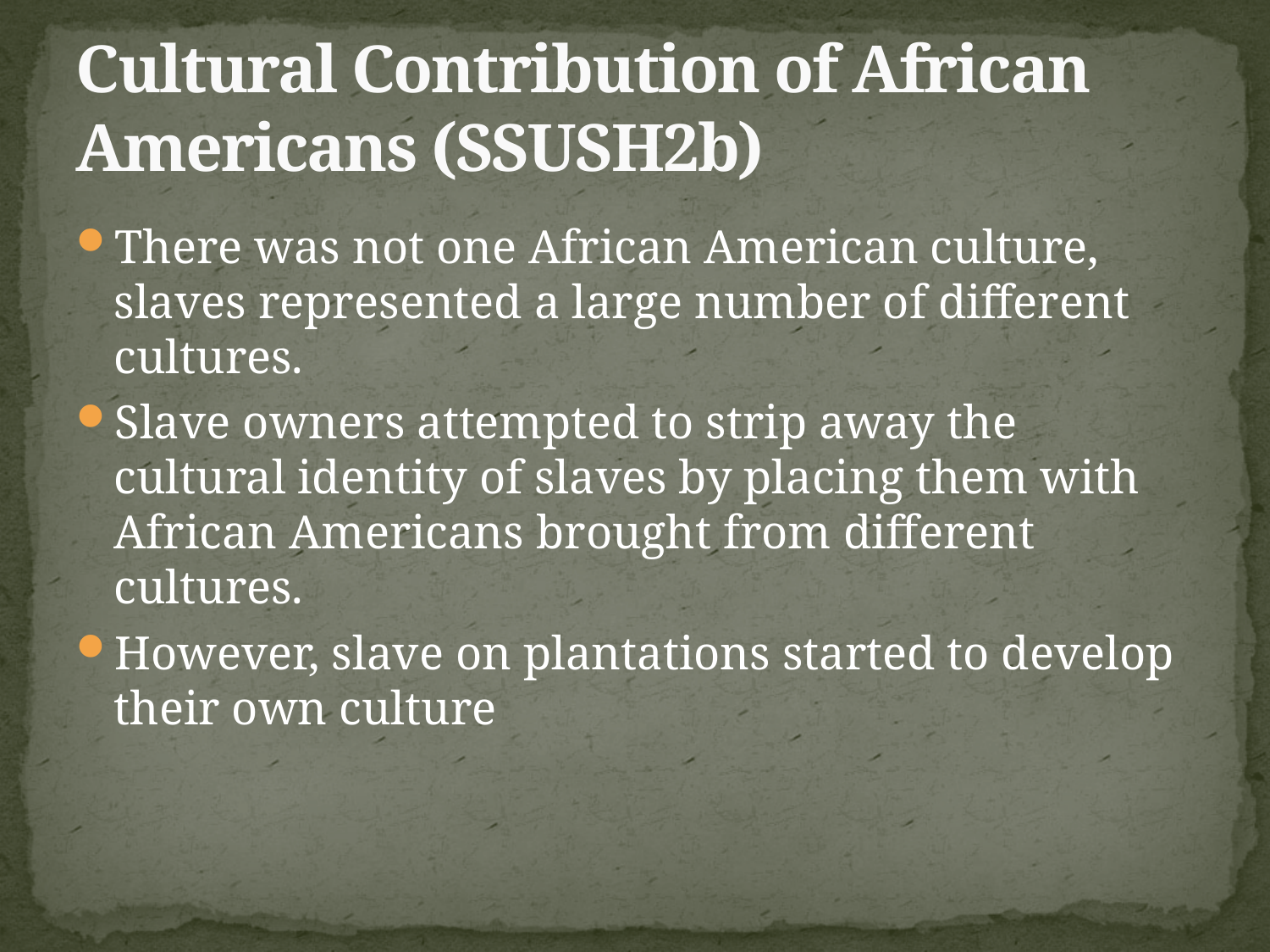

# Cultural Contribution of African Americans (SSUSH2b)
There was not one African American culture, slaves represented a large number of different cultures.
Slave owners attempted to strip away the cultural identity of slaves by placing them with African Americans brought from different cultures.
However, slave on plantations started to develop their own culture